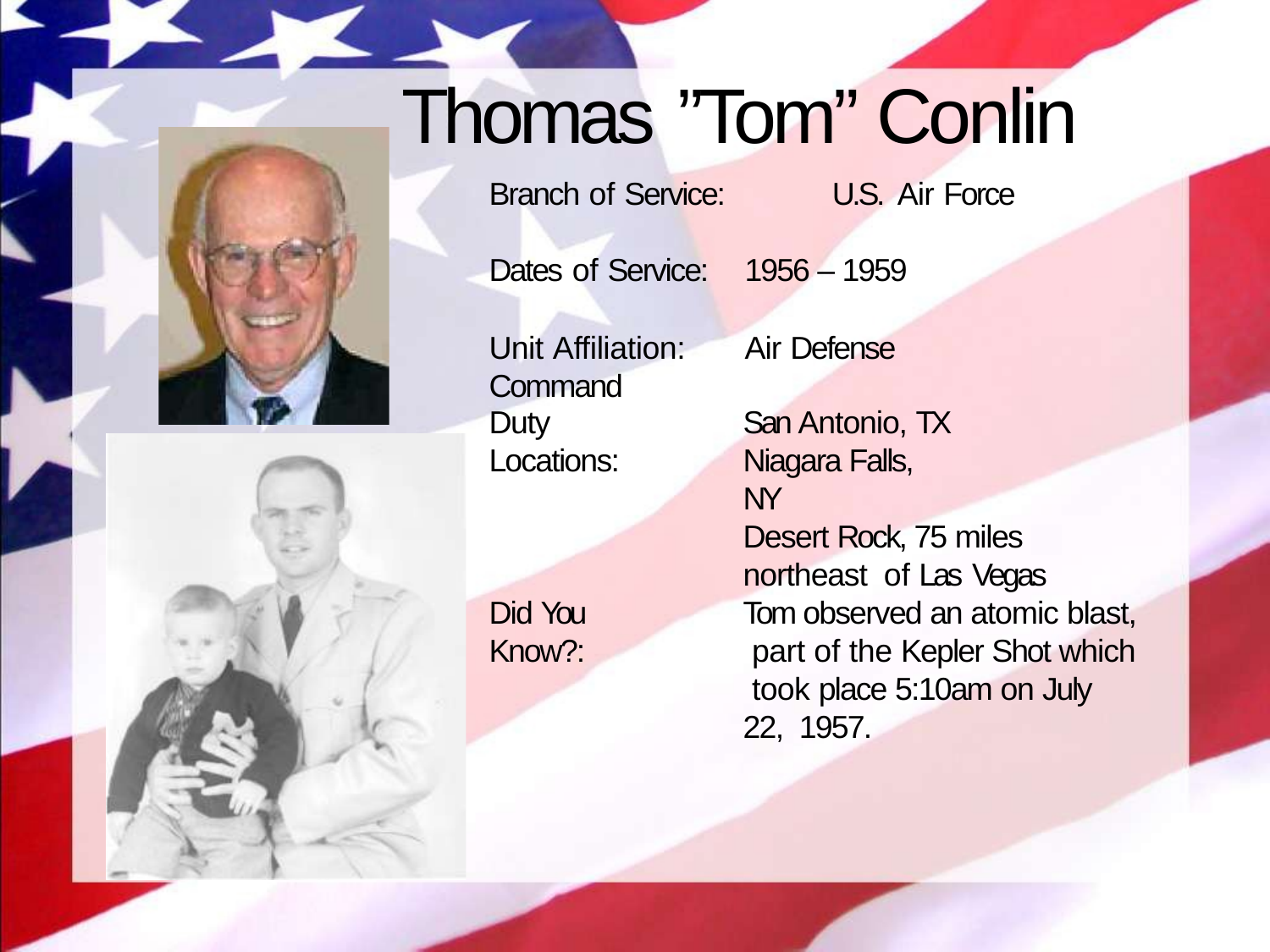

# Thomas ”Tom” Conlin
Branch of Service:	U.S.  Air Force

Dates of Service:	1956 – 1959

Unit Affiliation:	Air Defense Command
Duty Locations:
San Antonio, TX  Niagara Falls, NY
Desert Rock, 75 miles northeast  of Las Vegas

Did You Know?:
Tom observed an atomic blast,  part of the Kepler Shot which  took place 5:10am on July 22,  1957.